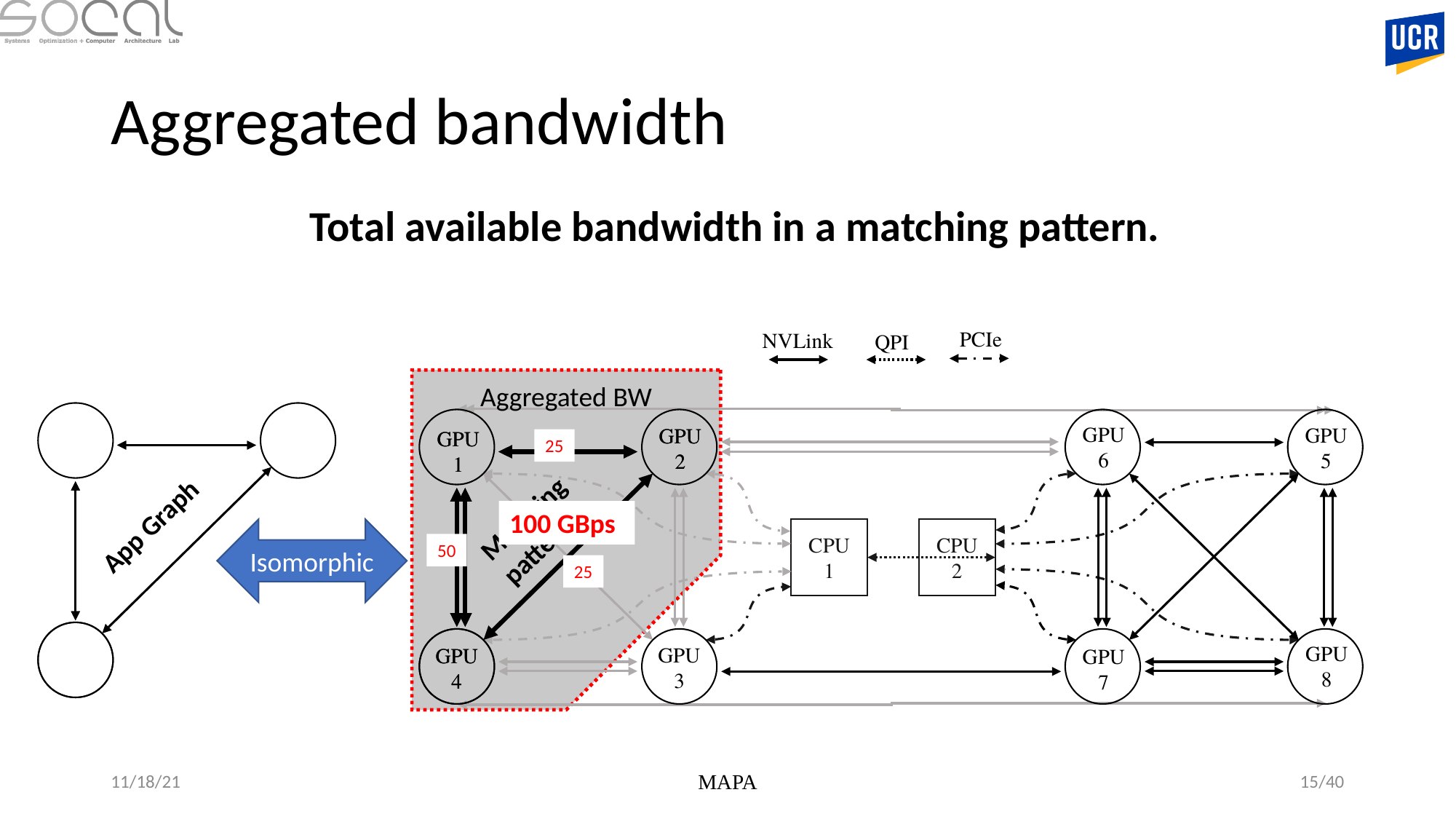

# Aggregated bandwidth
Total available bandwidth in a matching pattern.
PCIe
NVLink
QPI
Aggregated BW

GPU 2
GPU 2
GPU 1
GPU 1

GPU 4
GPU 4

GPU 6
GPU 5

GPU 8
GPU 3
GPU 7
25
Matching
pattern
100 GBps
App Graph
Isomorphic
CPU 1
CPU 2
50
25
11/18/21
MAPA
15